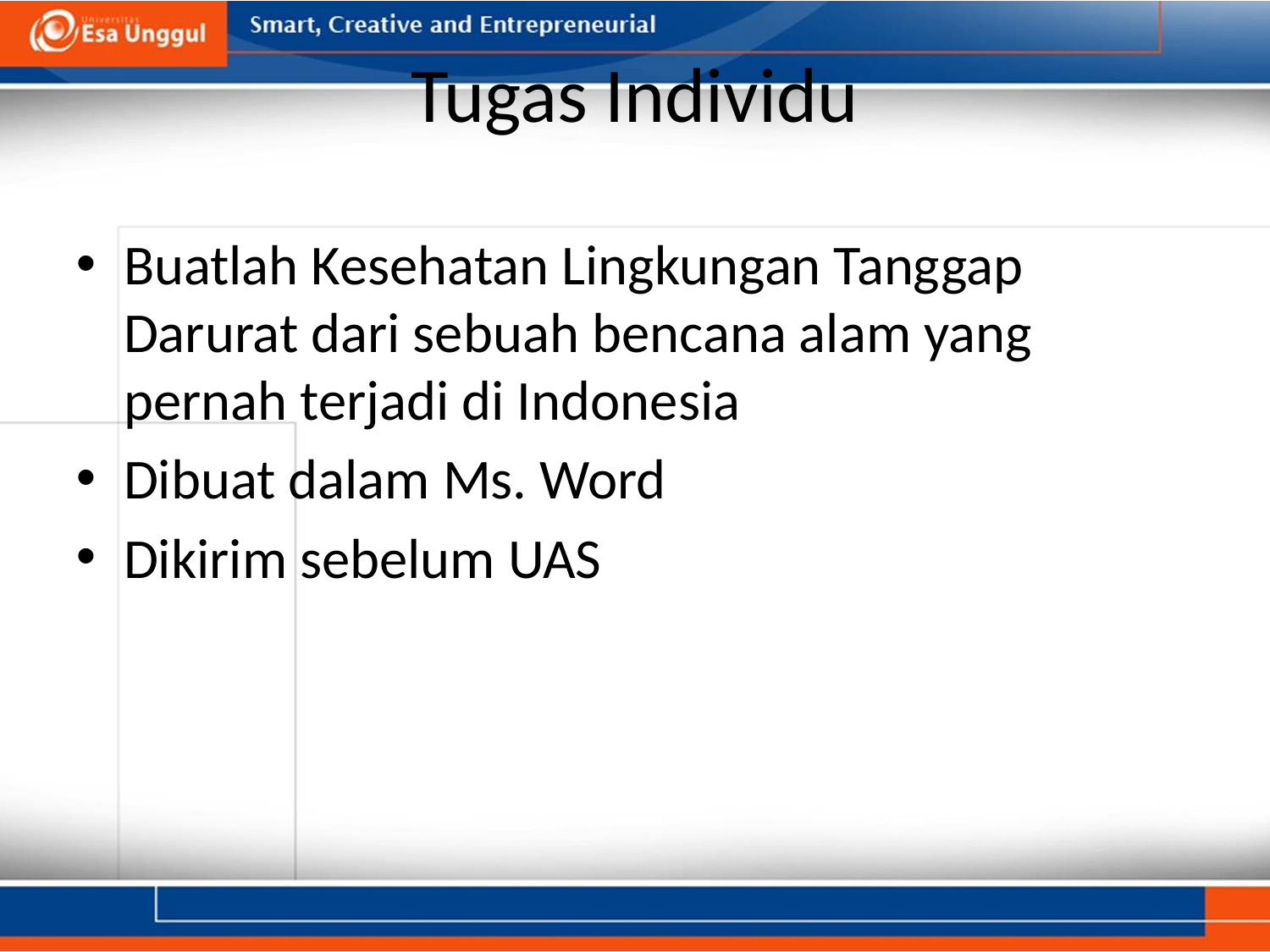

# Tugas Individu
Buatlah Kesehatan Lingkungan Tanggap Darurat dari sebuah bencana alam yang pernah terjadi di Indonesia
Dibuat dalam Ms. Word
Dikirim sebelum UAS